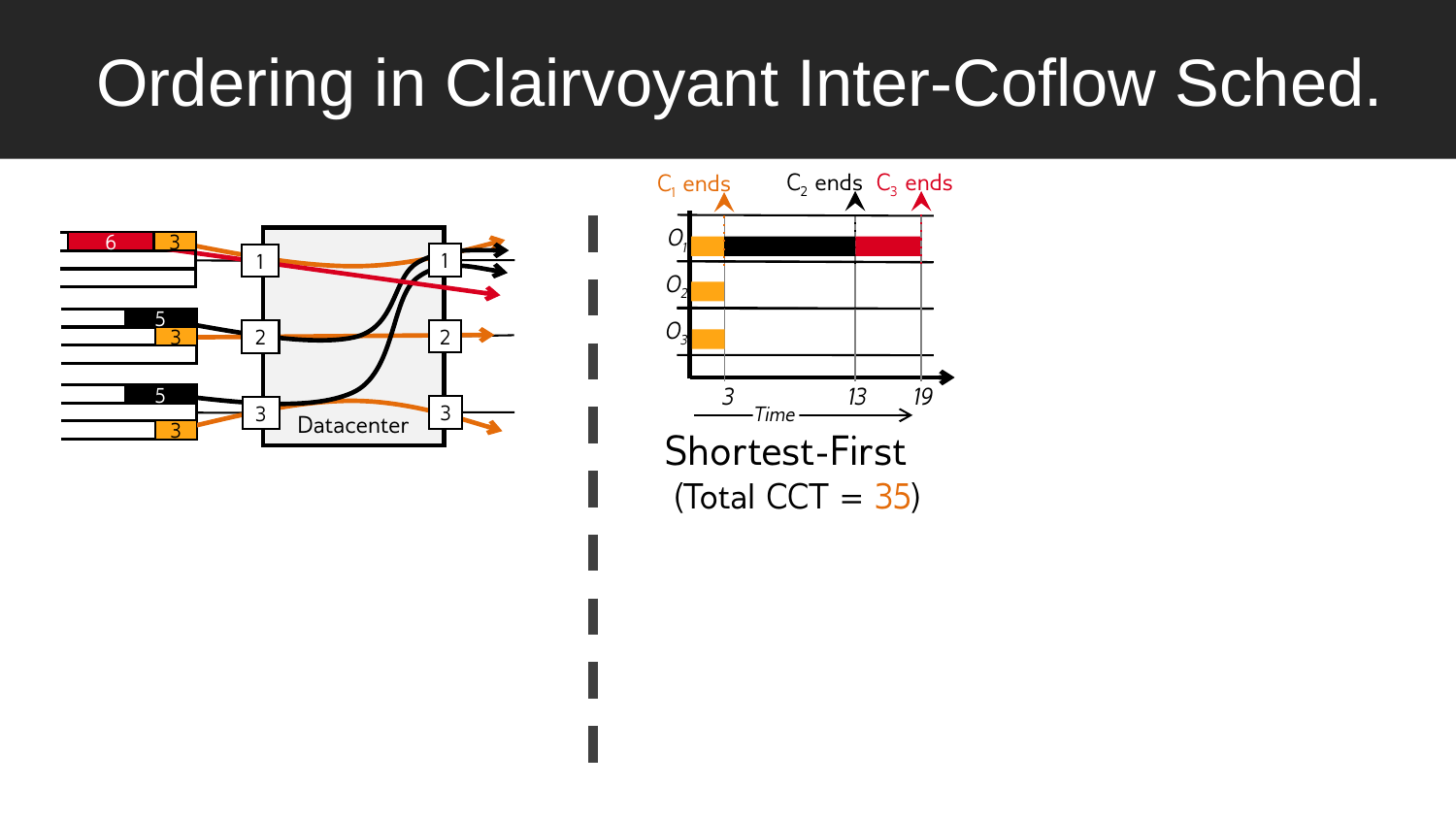

# Ordering in Clairvoyant Inter-Coflow Sched.
C2 ends
C3 ends
C1 ends
O1
Datacenter
6
3

1
1

O2

O3
5
2
2
3

3
13
19
5
3
3
Time

Shortest-First
3
(Total CCT = 35)

|  | C1 | C2 | C3 |
| --- | --- | --- | --- |
| Length | 3 | 5 | 6 |